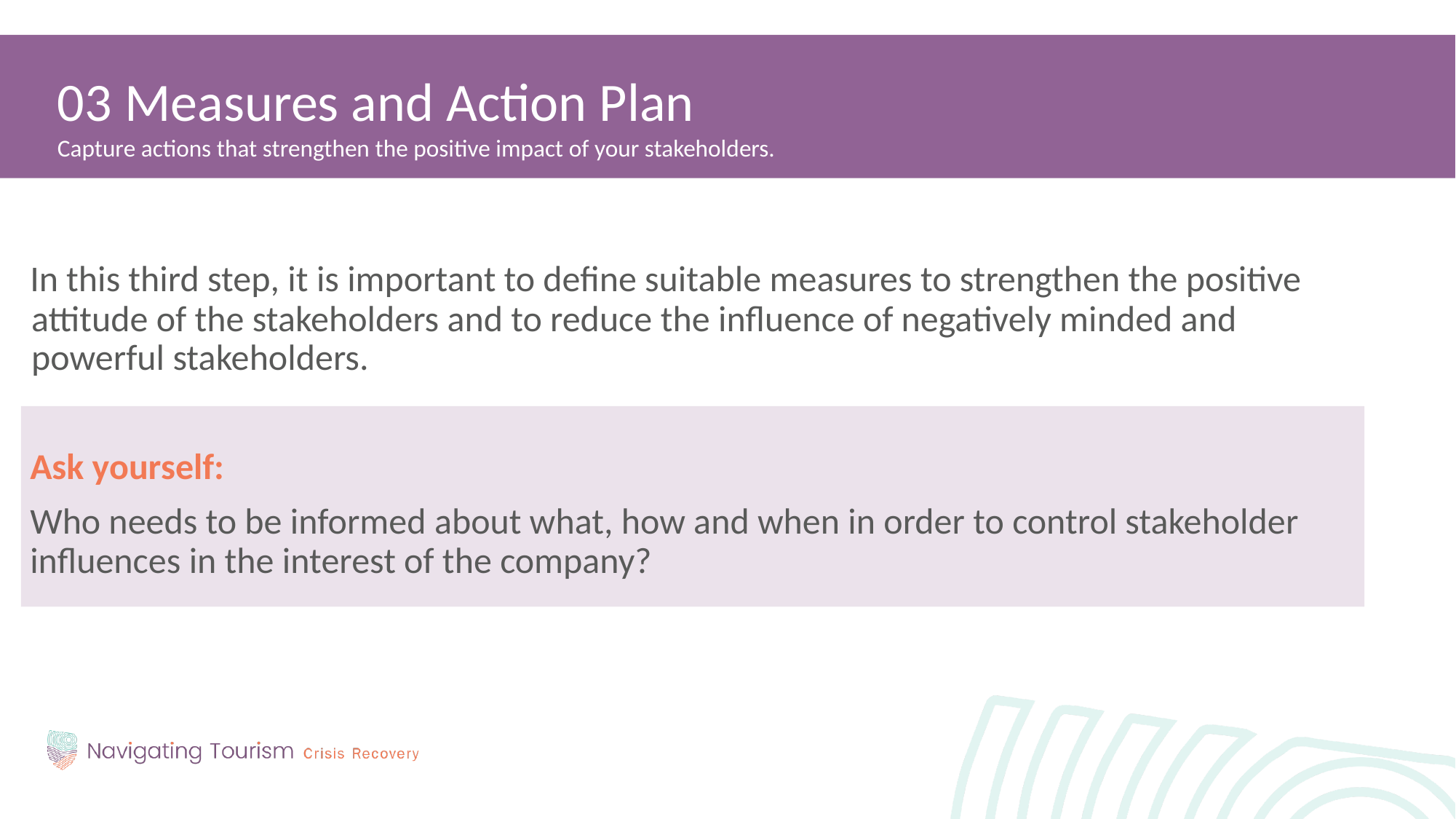

03 Measures and Action Plan
Capture actions that strengthen the positive impact of your stakeholders.

In this third step, it is important to define suitable measures to strengthen the positive attitude of the stakeholders and to reduce the influence of negatively minded and powerful stakeholders.

Ask yourself:
Who needs to be informed about what, how and when in order to control stakeholder influences in the interest of the company?